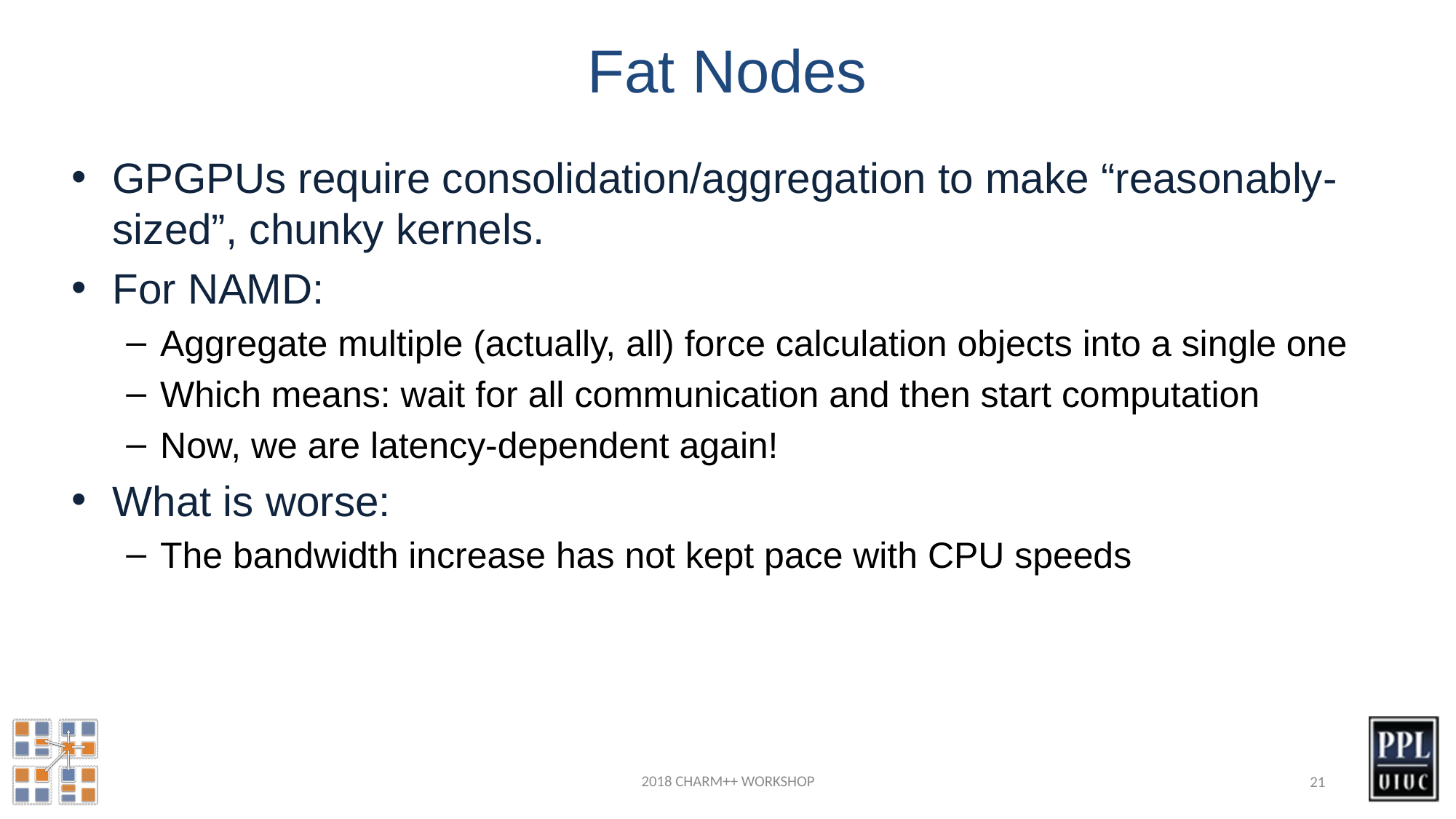

# Fat Nodes
GPGPUs require consolidation/aggregation to make “reasonably-sized”, chunky kernels.
For NAMD:
Aggregate multiple (actually, all) force calculation objects into a single one
Which means: wait for all communication and then start computation
Now, we are latency-dependent again!
What is worse:
The bandwidth increase has not kept pace with CPU speeds

2018 CHARM++ WORKSHOP
21